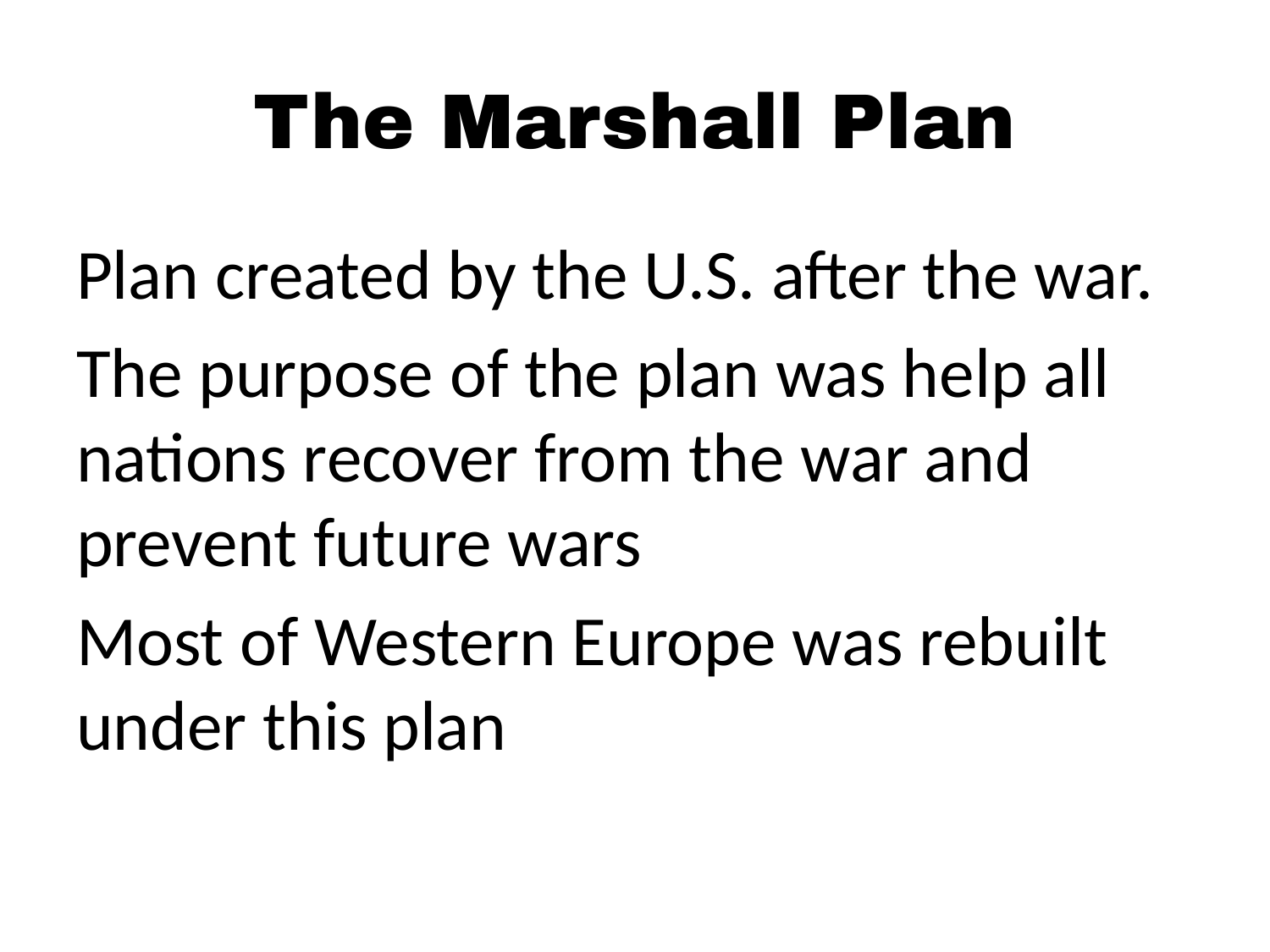

# The Marshall Plan
Plan created by the U.S. after the war.
The purpose of the plan was help all nations recover from the war and prevent future wars
Most of Western Europe was rebuilt under this plan